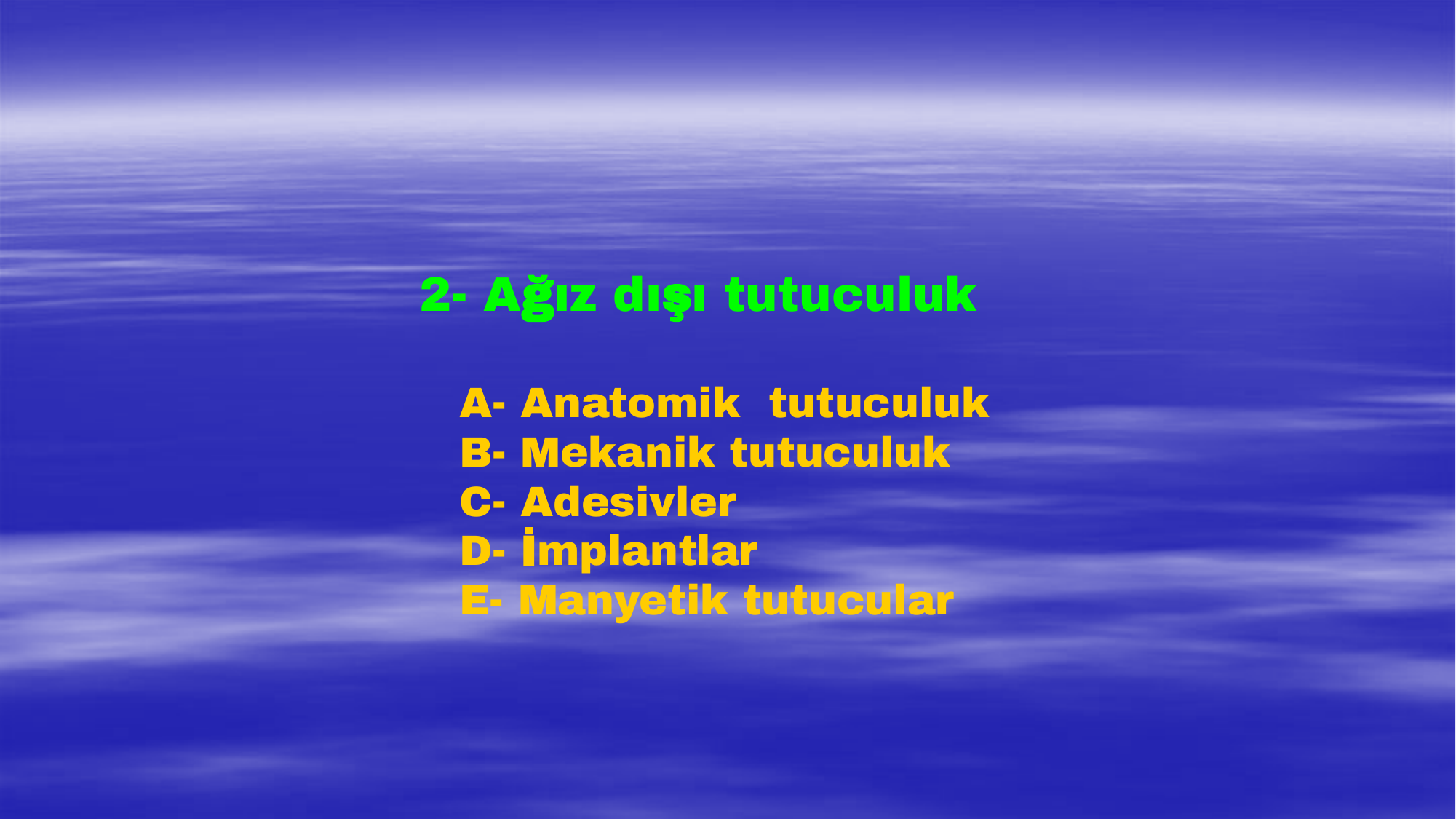

2- Ağız dışı tutuculuk

          A- Anatomik  tutuculuk
          B- Mekanik tutuculuk
          C- Adesivler
          D- İmplantlar
          E- Manyetik tutucular